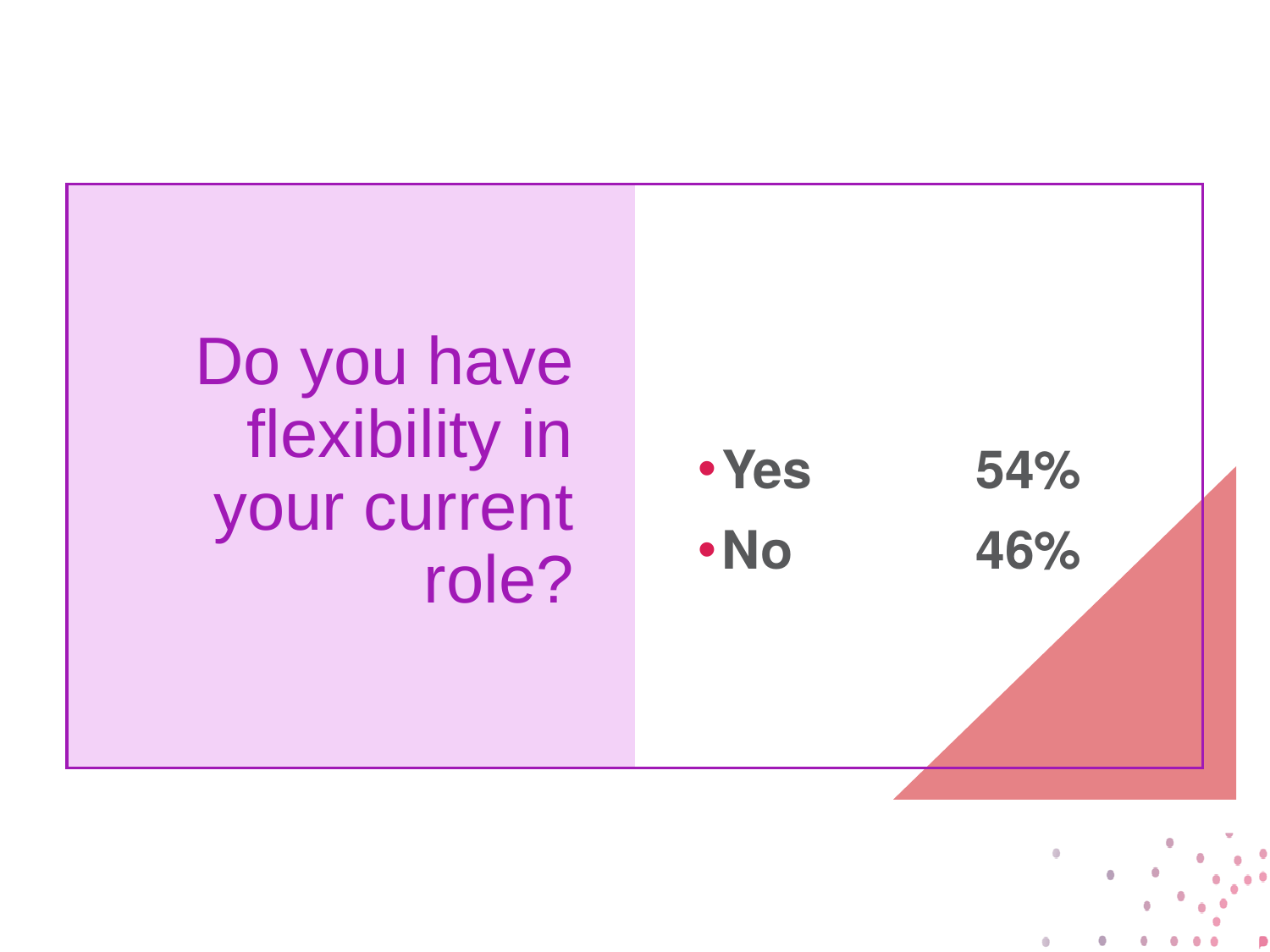

# Do you have flexibility in your current role?

Yes 		54%
No 		46%